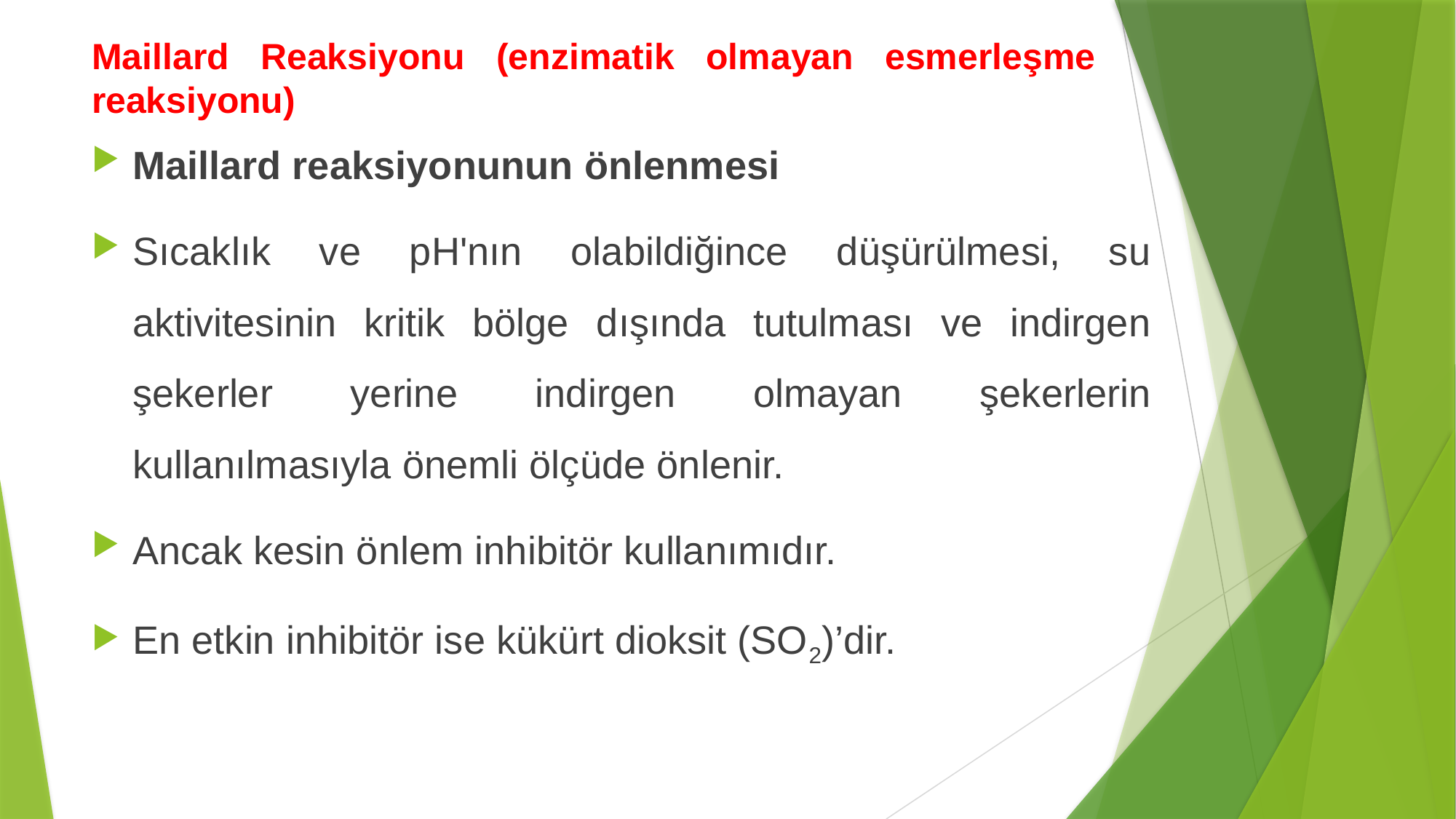

Maillard Reaksiyonu (enzimatik olmayan esmerleşme reaksiyonu)
Maillard reaksiyonunun önlenmesi
Sıcaklık ve pH'nın olabildiğince düşürülmesi, su aktivitesinin kritik bölge dışında tutulması ve indirgen şekerler yerine indirgen olmayan şekerlerin kullanılmasıyla önemli ölçüde önlenir.
Ancak kesin önlem inhibitör kullanımıdır.
En etkin inhibitör ise kükürt dioksit (SO2)’dir.